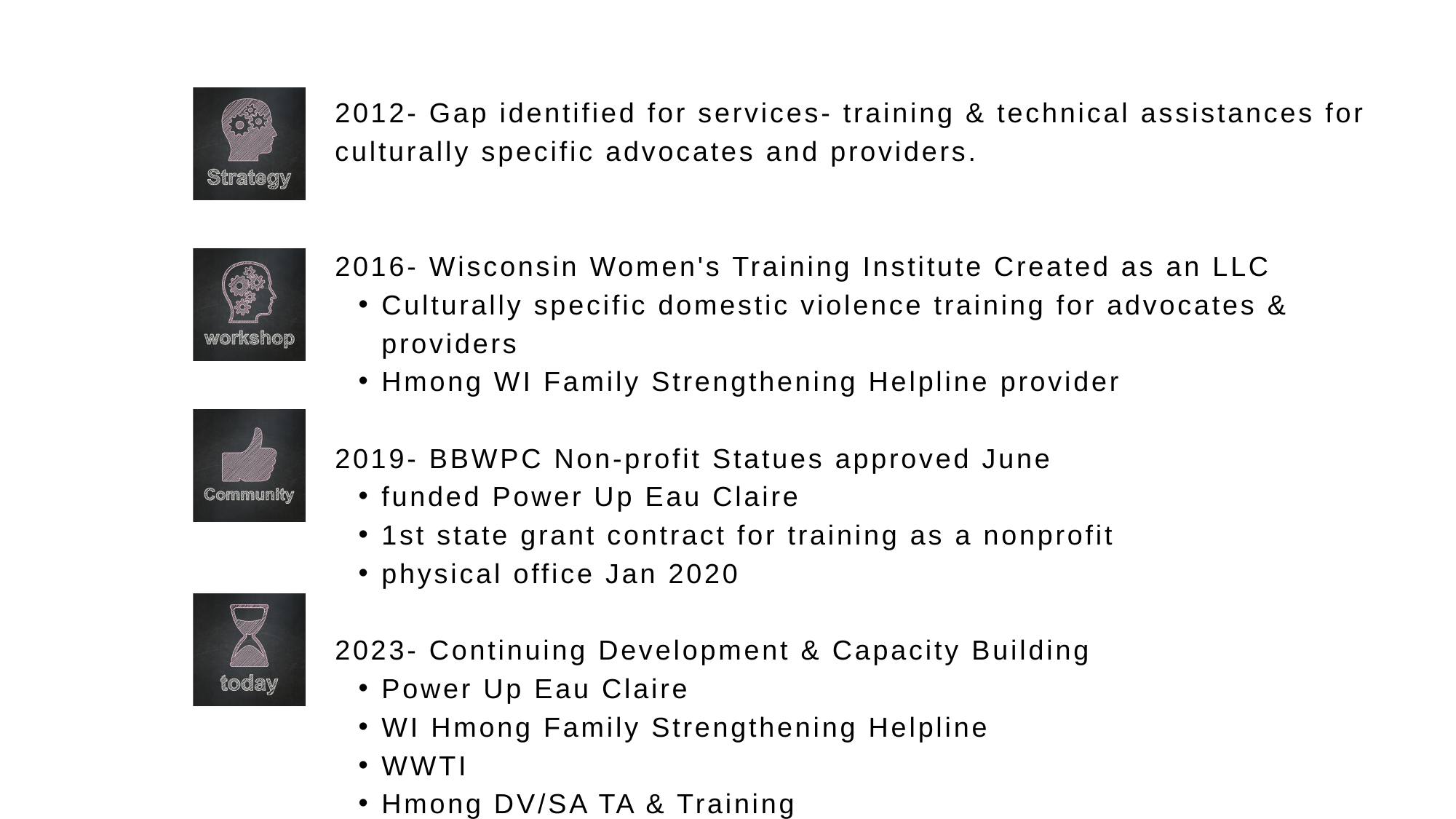

2012- Gap identified for services- training & technical assistances for culturally specific advocates and providers.

2016- Wisconsin Women's Training Institute Created as an LLC
Culturally specific domestic violence training for advocates & providers
Hmong WI Family Strengthening Helpline provider

2019- BBWPC Non-profit Statues approved June
funded Power Up Eau Claire
1st state grant contract for training as a nonprofit
physical office Jan 2020

2023- Continuing Development & Capacity Building
Power Up Eau Claire
WI Hmong Family Strengthening Helpline
WWTI
Hmong DV/SA TA & Training